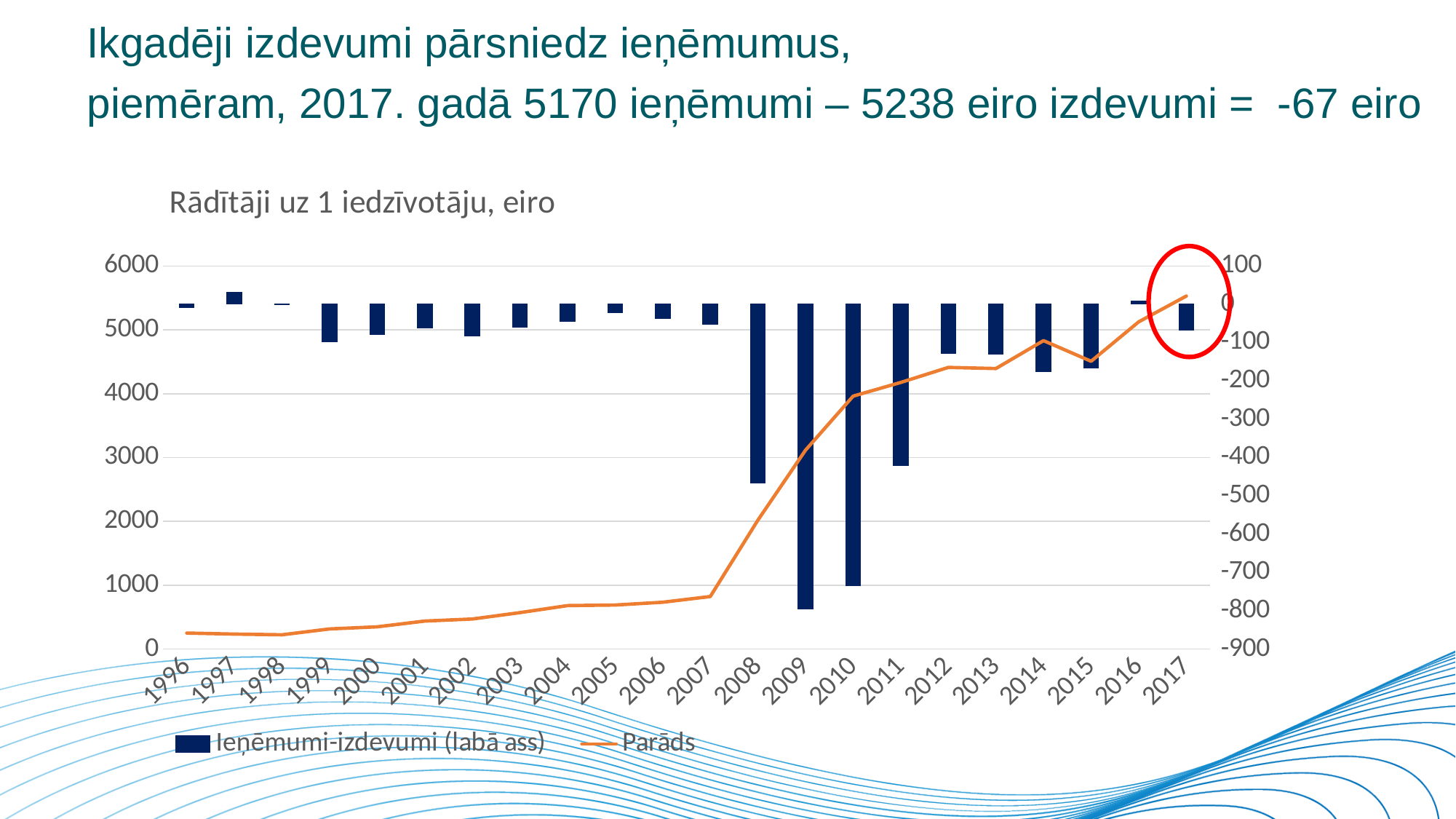

Ikgadēji izdevumi pārsniedz ieņēmumus,
piemēram, 2017. gadā 5170 ieņēmumi – 5238 eiro izdevumi =  -67 eiro

### Chart: Rādītāji uz 1 iedzīvotāju, eiro

| Category | Ieņēmumi-izdevumi (labā ass) | Parāds |
|---|---|---|
| 1996 | -7.977223205539872 | 251.10031013986057 |
| 1997 | 31.207667188021446 | 234.89597989620896 |
| 1998 | 0.7022503820035126 | 224.18310724313437 |
| 1999 | -97.57223930164776 | 315.5155281988356 |
| 2000 | -78.5148516930027 | 348.15248675849125 |
| 2001 | -61.740880366315196 | 438.72993102698075 |
| 2002 | -82.55218970114038 | 471.0989781796811 |
| 2003 | -60.45081521620955 | 570.325173198109 |
| 2004 | -44.62952225326376 | 681.2151880941085 |
| 2005 | -22.00269899774389 | 689.8624008989547 |
| 2006 | -37.43479209326915 | 733.6590848495023 |
| 2007 | -52.425707611234884 | 823.0111732855254 |
| 2008 | -467.10253169754697 | 2019.700612735593 |
| 2009 | -794.4206536423967 | 3115.6806301362008 |
| 2010 | -734.7309884819838 | 3962.0297815990916 |
| 2011 | -421.4296215424147 | 4175.638254029081 |
| 2012 | -129.0582561828387 | 4411.161314017468 |
| 2013 | -130.49547268167953 | 4394.006398774598 |
| 2014 | -175.67105744383662 | 4830.704263070906 |
| 2015 | -166.55791059445255 | 4507.989543305057 |
| 2016 | 7.922976479425415 | 5125.353169215986 |
| 2017 | -67.22677009982999 | 5529.055707455352 |